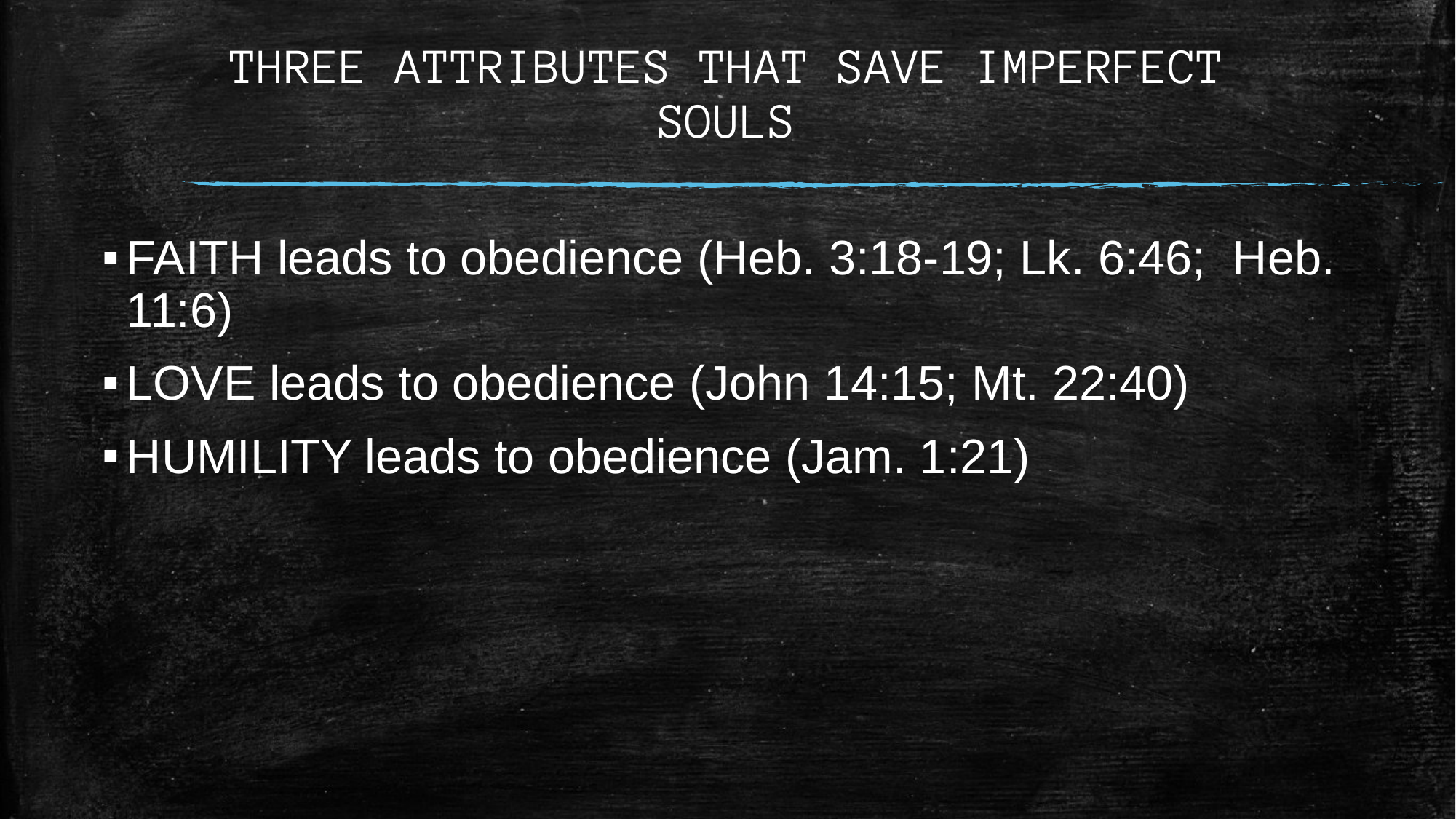

# THREE ATTRIBUTES THAT SAVE IMPERFECT SOULS
FAITH leads to obedience (Heb. 3:18-19; Lk. 6:46;  Heb. 11:6)
LOVE leads to obedience (John 14:15; Mt. 22:40)
HUMILITY leads to obedience (Jam. 1:21)